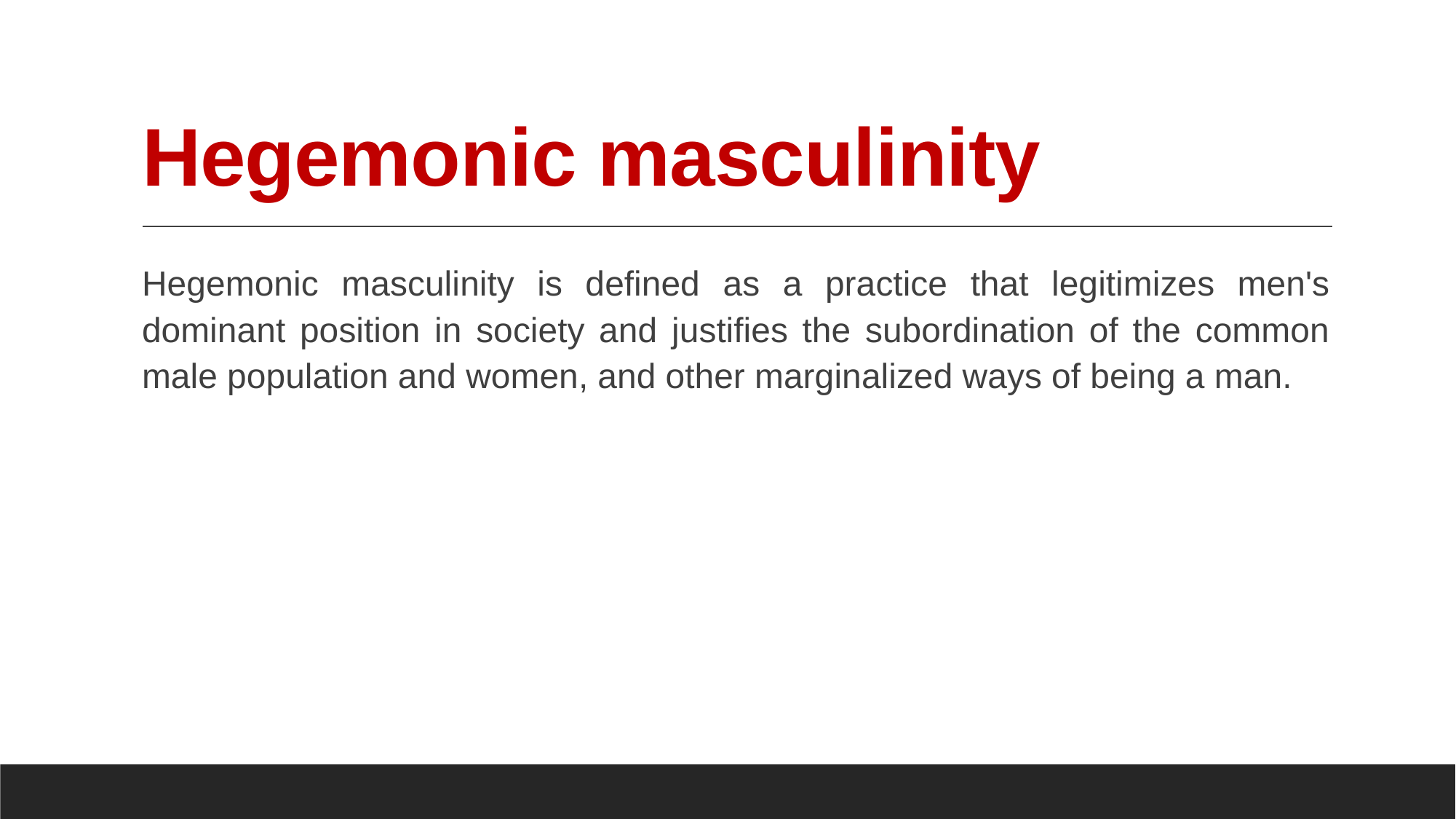

# Hegemonic masculinity
Hegemonic masculinity is defined as a practice that legitimizes men's dominant position in society and justifies the subordination of the common male population and women, and other marginalized ways of being a man.